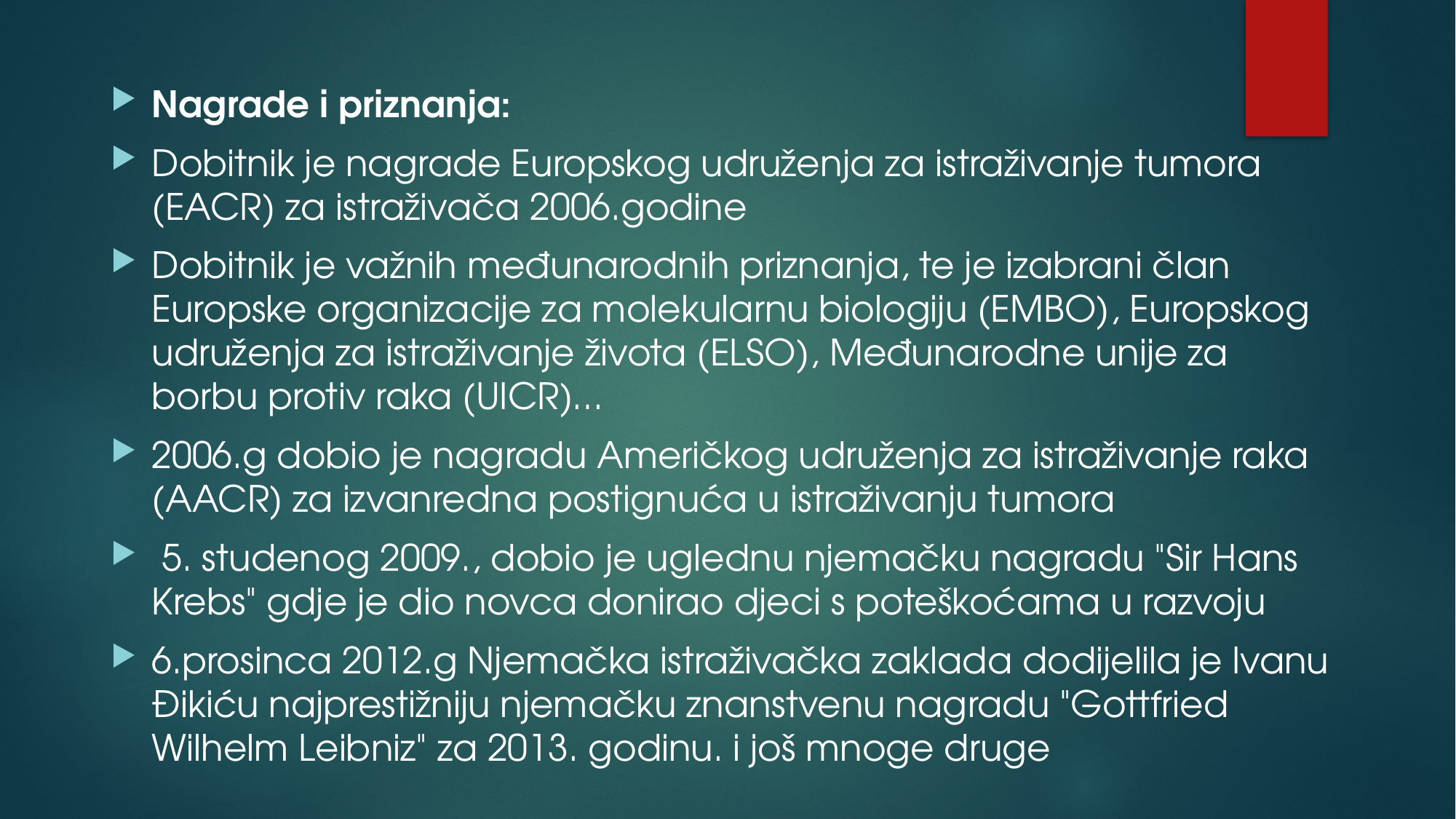

#
Nagrade i priznanja:
Dobitnik je nagrade Europskog udruženja za istraživanje tumora (EACR) za istraživača 2006.godine
Dobitnik je važnih međunarodnih priznanja, te je izabrani član Europske organizacije za molekularnu biologiju (EMBO), Europskog udruženja za istraživanje života (ELSO), Međunarodne unije za borbu protiv raka (UICR)…
2006.g dobio je nagradu Američkog udruženja za istraživanje raka (AACR) za izvanredna postignuća u istraživanju tumora
 5. studenog 2009., dobio je uglednu njemačku nagradu "Sir Hans Krebs" gdje je dio novca donirao djeci s poteškoćama u razvoju
6.prosinca 2012.g Njemačka istraživačka zaklada dodijelila je Ivanu Đikiću najprestižniju njemačku znanstvenu nagradu "Gottfried Wilhelm Leibniz" za 2013. godinu. i još mnoge druge